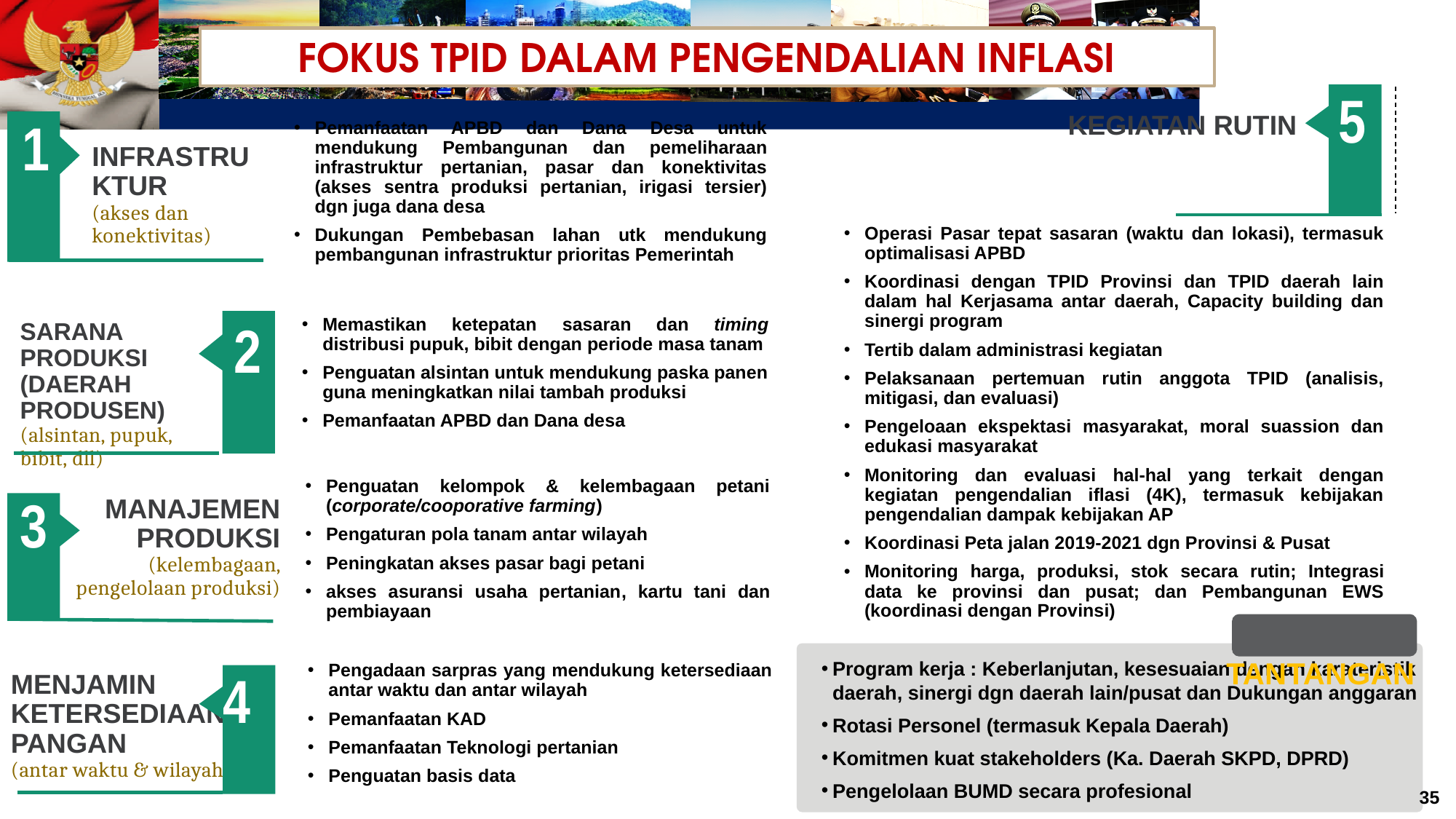

FOKUS TPID DALAM PENGENDALIAN INFLASI
5
1
KEGIATAN RUTIN
Pemanfaatan APBD dan Dana Desa untuk mendukung Pembangunan dan pemeliharaan infrastruktur pertanian, pasar dan konektivitas (akses sentra produksi pertanian, irigasi tersier) dgn juga dana desa
Dukungan Pembebasan lahan utk mendukung pembangunan infrastruktur prioritas Pemerintah

INFRASTRUKTUR
(akses dan konektivitas)

Operasi Pasar tepat sasaran (waktu dan lokasi), termasuk optimalisasi APBD
Koordinasi dengan TPID Provinsi dan TPID daerah lain dalam hal Kerjasama antar daerah, Capacity building dan sinergi program
Tertib dalam administrasi kegiatan
Pelaksanaan pertemuan rutin anggota TPID (analisis, mitigasi, dan evaluasi)
Pengeloaan ekspektasi masyarakat, moral suassion dan edukasi masyarakat
Monitoring dan evaluasi hal-hal yang terkait dengan kegiatan pengendalian iflasi (4K), termasuk kebijakan pengendalian dampak kebijakan AP
Koordinasi Peta jalan 2019-2021 dgn Provinsi & Pusat
Monitoring harga, produksi, stok secara rutin; Integrasi data ke provinsi dan pusat; dan Pembangunan EWS (koordinasi dengan Provinsi)
2
Memastikan ketepatan sasaran dan timing distribusi pupuk, bibit dengan periode masa tanam
Penguatan alsintan untuk mendukung paska panen guna meningkatkan nilai tambah produksi
Pemanfaatan APBD dan Dana desa
SARANA PRODUKSI (DAERAH PRODUSEN)
(alsintan, pupuk, bibit, dll)

Penguatan kelompok & kelembagaan petani (corporate/cooporative farming)
Pengaturan pola tanam antar wilayah
Peningkatan akses pasar bagi petani
akses asuransi usaha pertanian, kartu tani dan pembiayaan
3
MANAJEMEN PRODUKSI
(kelembagaan, pengelolaan produksi)

  TANTANGAN

Program kerja : Keberlanjutan, kesesuaian dengan karateristik daerah, sinergi dgn daerah lain/pusat dan Dukungan anggaran
Rotasi Personel (termasuk Kepala Daerah)
Komitmen kuat stakeholders (Ka. Daerah SKPD, DPRD)
Pengelolaan BUMD secara profesional
Pengadaan sarpras yang mendukung ketersediaan antar waktu dan antar wilayah
Pemanfaatan KAD
Pemanfaatan Teknologi pertanian
Penguatan basis data
4
MENJAMIN
KETERSEDIAAN
PANGAN
(antar waktu & wilayah)

35